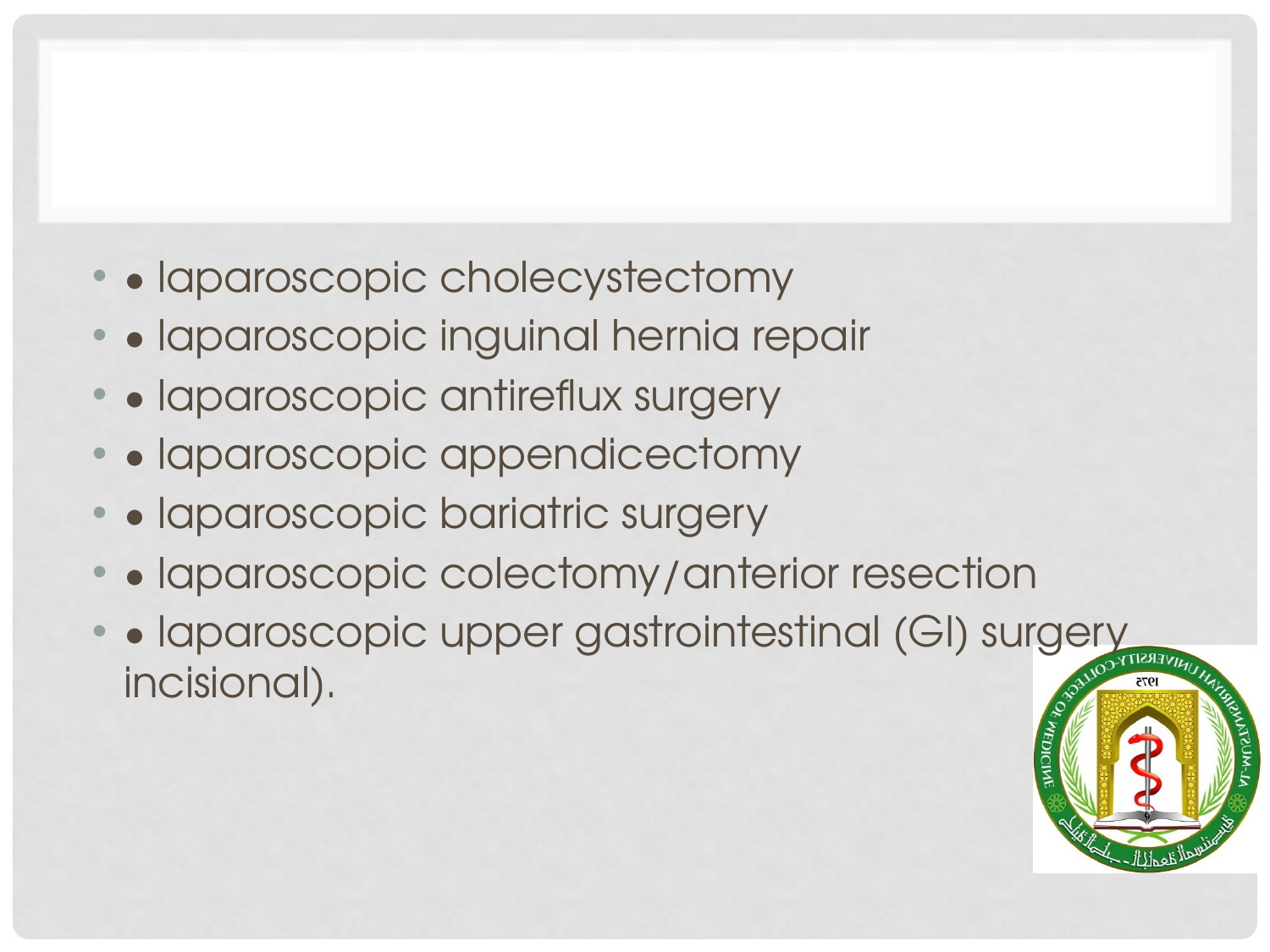

#
• laparoscopic cholecystectomy
• laparoscopic inguinal hernia repair
• laparoscopic antireflux surgery
• laparoscopic appendicectomy
• laparoscopic bariatric surgery
• laparoscopic colectomy/anterior resection
• laparoscopic upper gastrointestinal (GI) surgery incisional).